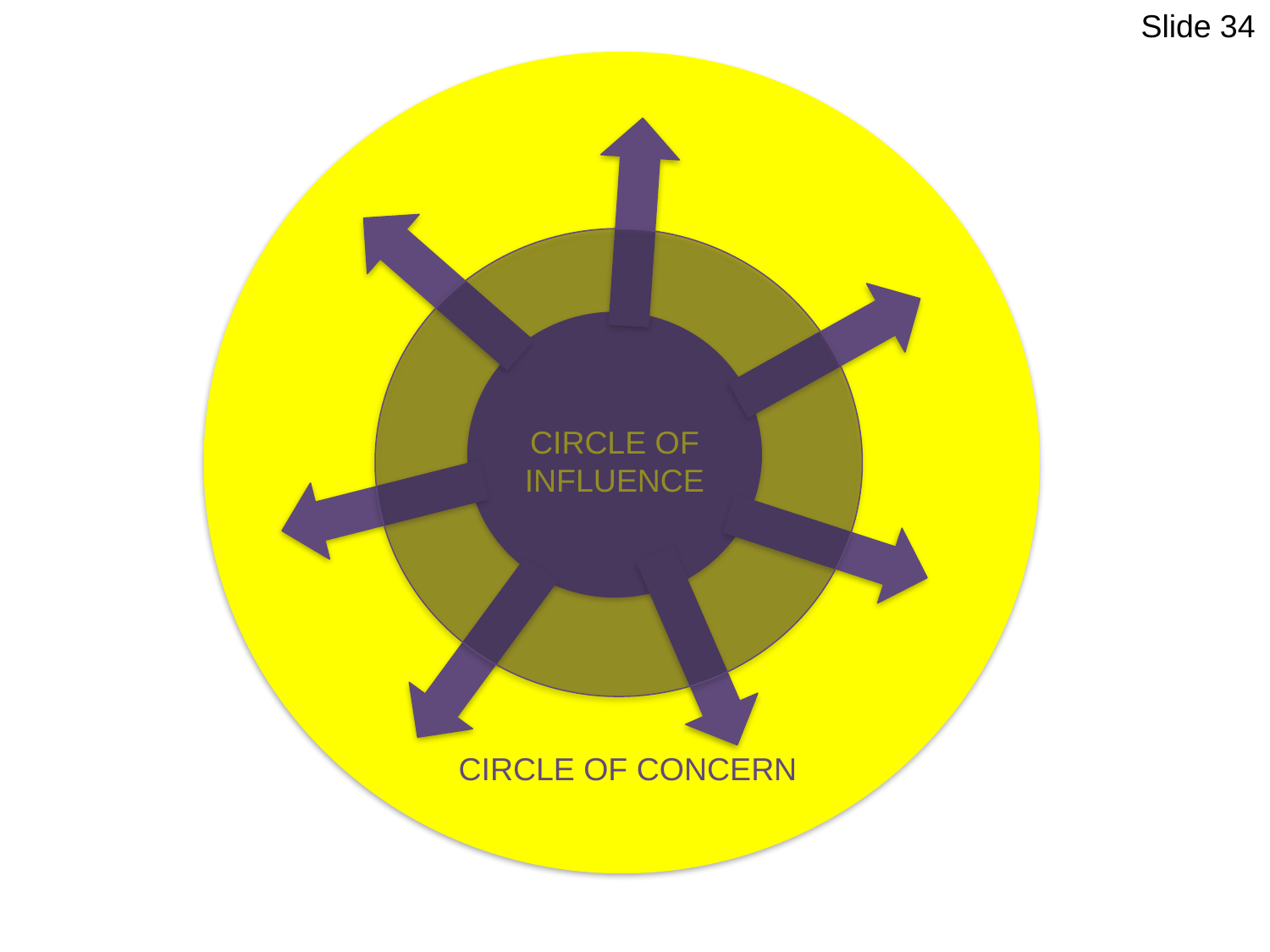

Slide 34

CIRCLE OF INFLUENCE

CIRCLE OF CONCERN